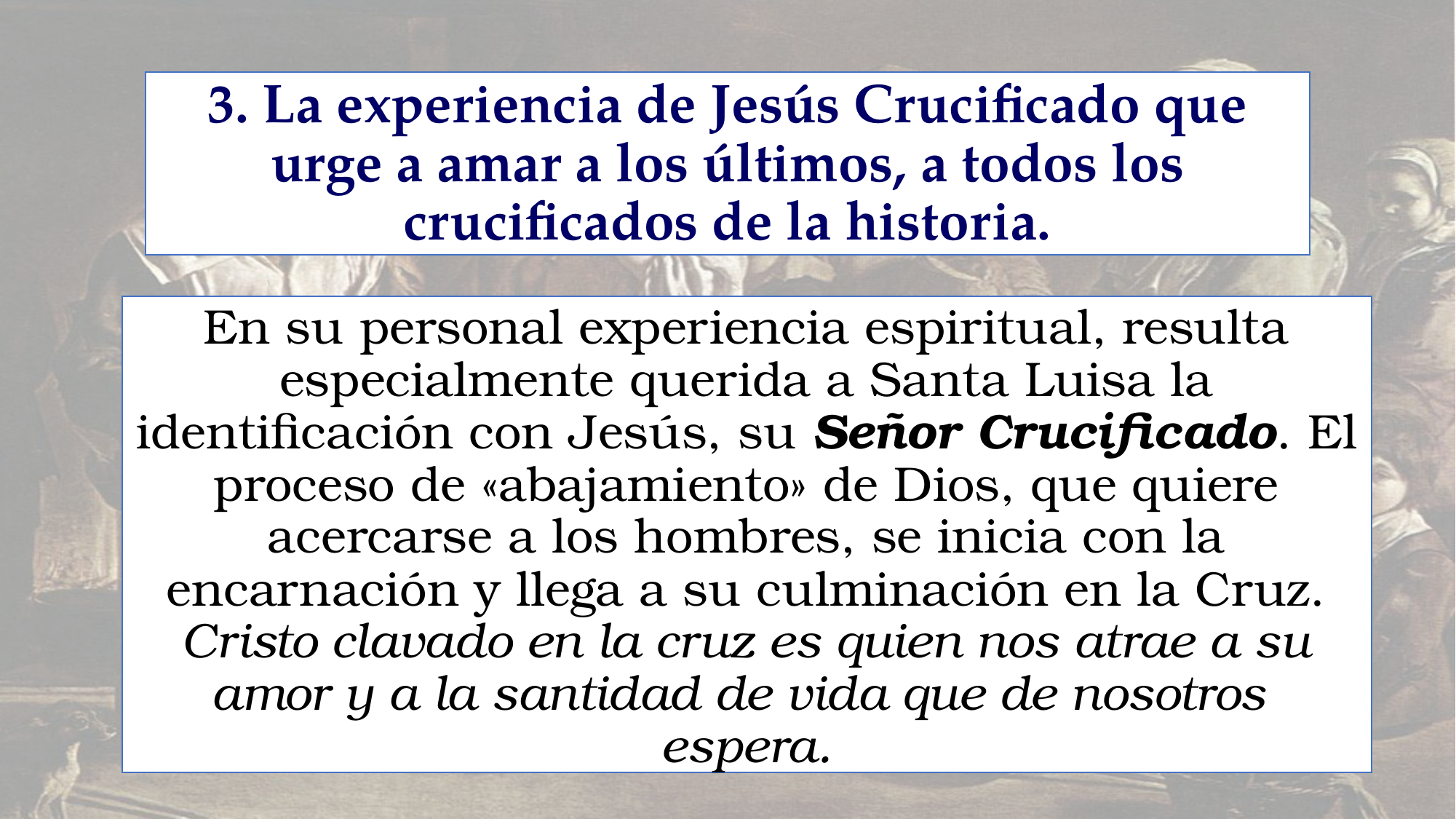

# 3. La experiencia de Jesús Crucificado que urge a amar a los últimos, a todos los crucificados de la historia.
En su personal experiencia espiritual, resulta especialmente querida a Santa Luisa la identificación con Jesús, su Señor Crucificado. El proceso de «abajamiento» de Dios, que quiere acercarse a los hombres, se inicia con la encarnación y llega a su culminación en la Cruz. Cristo clavado en la cruz es quien nos atrae a su amor y a la santidad de vida que de nosotros  espera.